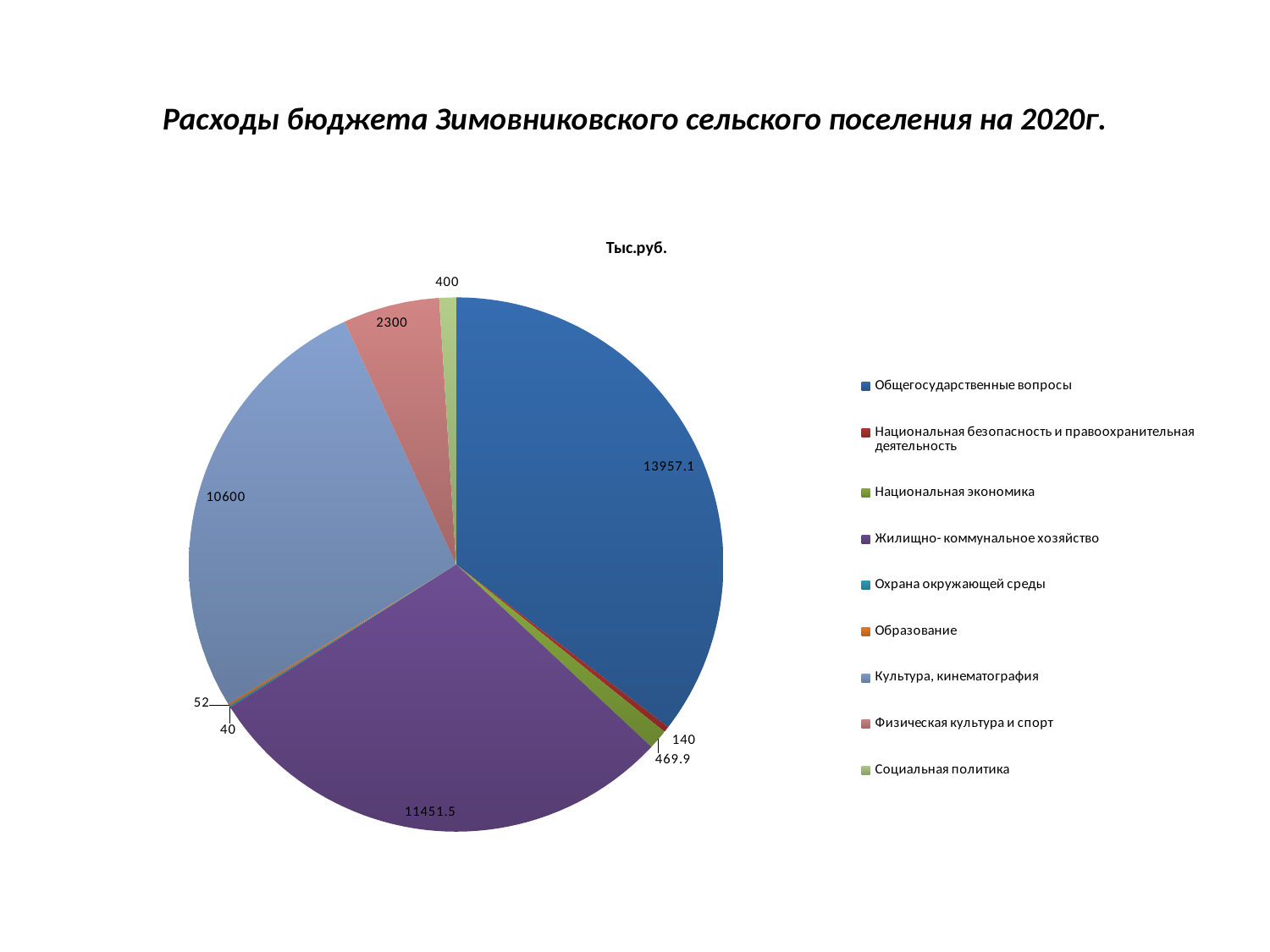

# Расходы бюджета Зимовниковского сельского поселения на 2020г.

### Chart: Тыс.руб.

| Category | Продажи |
|---|---|
| Общегосударственные вопросы | 13957.1 |
| Национальная безопасность и правоохранительная деятельность | 140.0 |
| Национальная экономика | 469.9 |
| Жилищно- коммунальное хозяйство | 11451.5 |
| Охрана окружающей среды | 40.0 |
| Образование | 52.0 |
| Культура, кинематография | 10600.0 |
| Физическая культура и спорт | 2300.0 |
| Социальная политика | 400.0 |